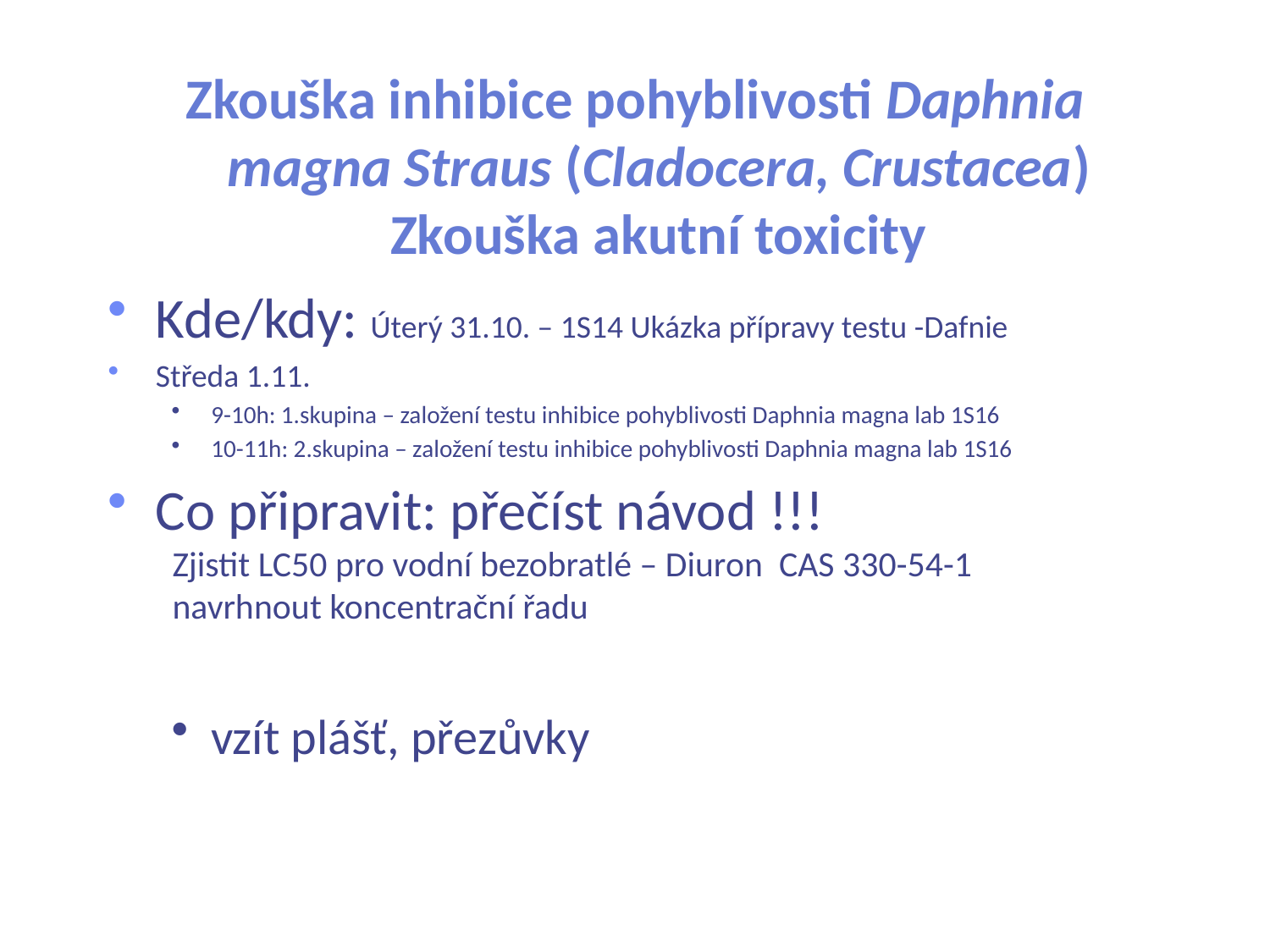

# Zkouška inhibice pohyblivosti Daphnia magna Straus (Cladocera, Crustacea) Zkouška akutní toxicity
Kde/kdy: Úterý 31.10. – 1S14 Ukázka přípravy testu -Dafnie
Středa 1.11.
9-10h: 1.skupina – založení testu inhibice pohyblivosti Daphnia magna lab 1S16
10-11h: 2.skupina – založení testu inhibice pohyblivosti Daphnia magna lab 1S16
Co připravit: přečíst návod !!!
        Zjistit LC50 pro vodní bezobratlé – Diuron  CAS 330-54-1
        navrhnout koncentrační řadu

vzít plášť, přezůvky